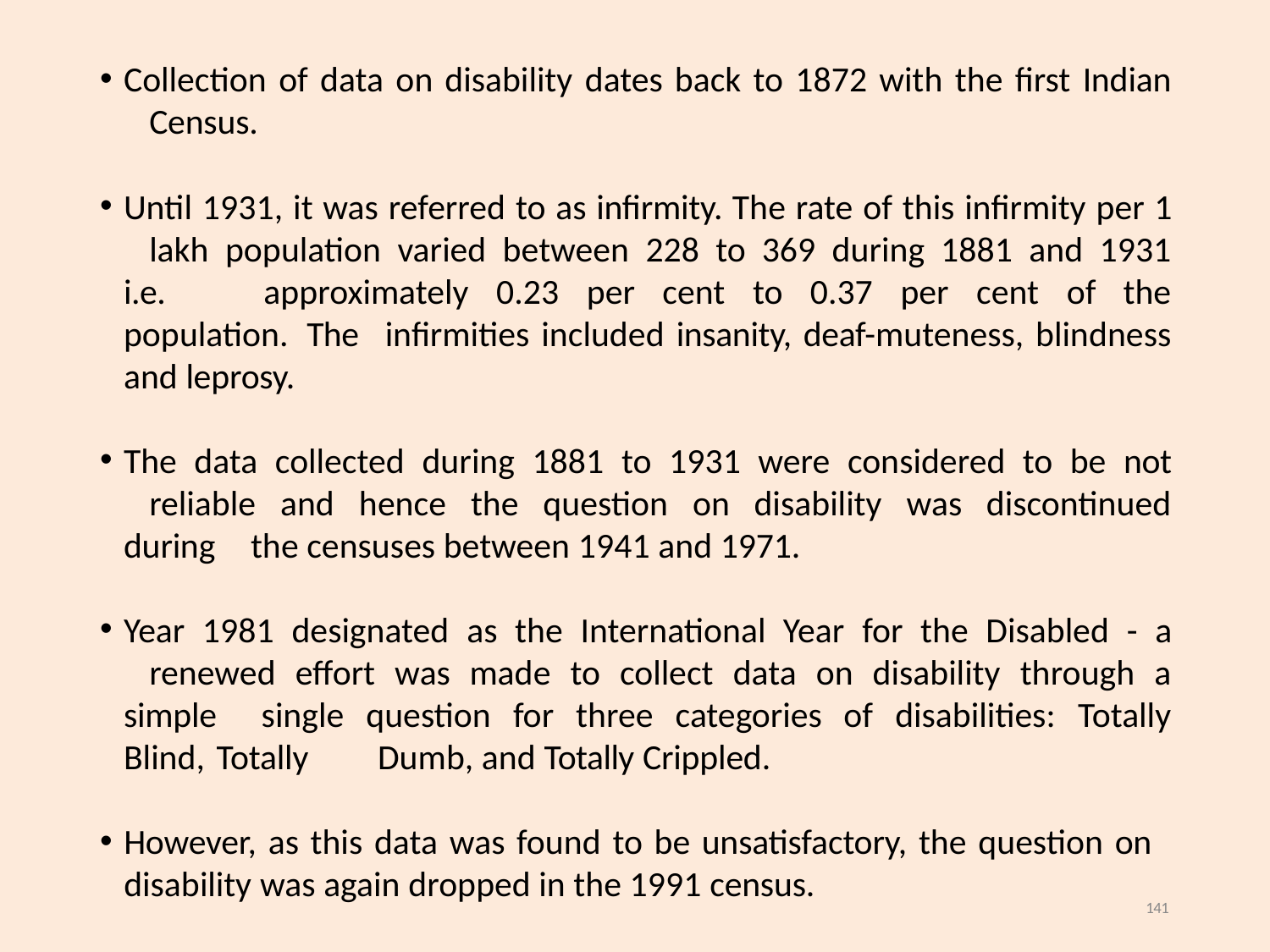

Collection of data on disability dates back to 1872 with the first Indian 	Census.
Until 1931, it was referred to as infirmity. The rate of this infirmity per 1 	lakh population varied between 228 to 369 during 1881 and 1931 i.e. 	approximately 0.23 per cent to 0.37 per cent of the population. The 	infirmities included insanity, deaf-muteness, blindness and leprosy.
The data collected during 1881 to 1931 were considered to be not 	reliable and hence the question on disability was discontinued during 	the censuses between 1941 and 1971.
Year 1981 designated as the International Year for the Disabled - a 	renewed effort was made to collect data on disability through a simple 	single question for three categories of disabilities: Totally Blind, Totally 	Dumb, and Totally Crippled.
However, as this data was found to be unsatisfactory, the question on
disability was again dropped in the 1991 census.
141